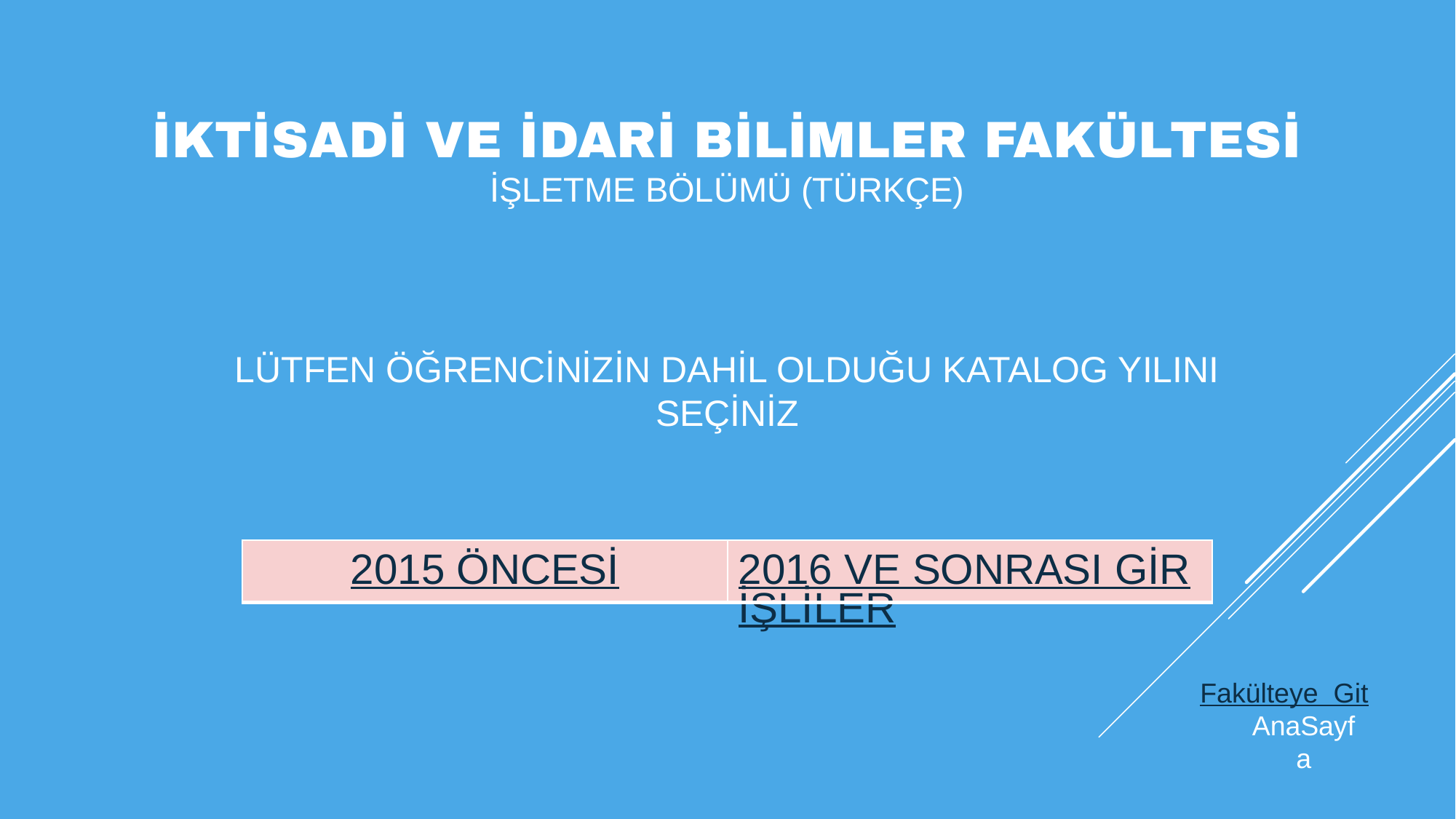

# İKTİSADİ VE İDARİ BİLİMLER FAKÜLTESİ İŞLETME BÖLÜMÜ (TÜRKÇE)
LÜTFEN ÖĞRENCİNİZİN DAHİL OLDUĞU KATALOG YILINI SEÇİNİZ
| 2015 ÖNCESİ | 2016 VE SONRASI GİRİŞLİLER |
| --- | --- |
Fakülteye  Git
AnaSayfa